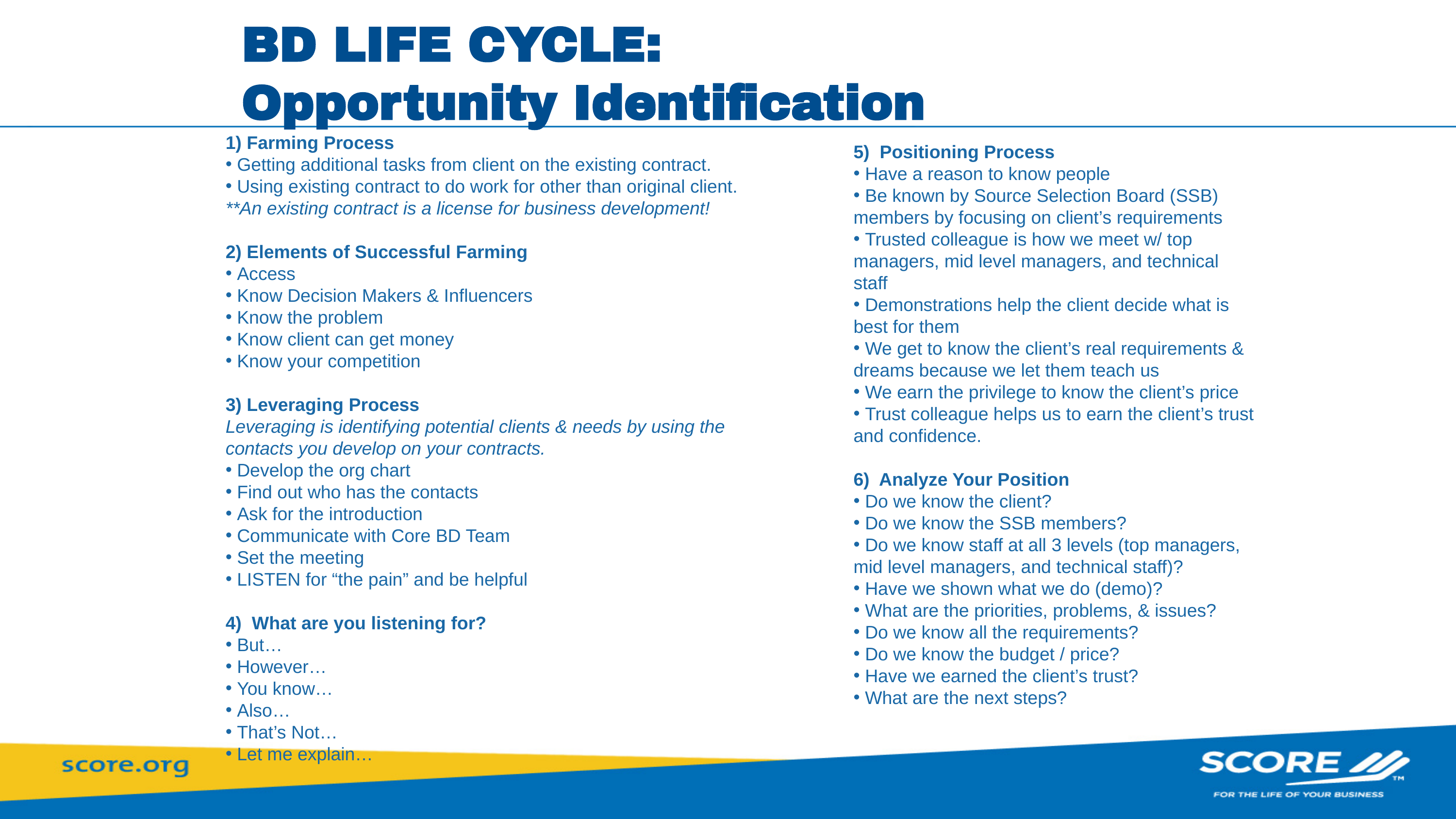

BD LIFE CYCLE:
Opportunity Identification
1) Farming Process
 Getting additional tasks from client on the existing contract.
 Using existing contract to do work for other than original client.
**An existing contract is a license for business development!

2) Elements of Successful Farming
 Access
 Know Decision Makers & Influencers
 Know the problem
 Know client can get money
 Know your competition

3) Leveraging Process
Leveraging is identifying potential clients & needs by using the contacts you develop on your contracts.
 Develop the org chart
 Find out who has the contacts
 Ask for the introduction
 Communicate with Core BD Team
 Set the meeting
 LISTEN for “the pain” and be helpful

4)  What are you listening for?
 But…
 However…
 You know…
 Also…
 That’s Not…
 Let me explain…

5)  Positioning Process
 Have a reason to know people
 Be known by Source Selection Board (SSB) members by focusing on client’s requirements
 Trusted colleague is how we meet w/ top managers, mid level managers, and technical staff
 Demonstrations help the client decide what is best for them
 We get to know the client’s real requirements & dreams because we let them teach us
 We earn the privilege to know the client’s price
 Trust colleague helps us to earn the client’s trust and confidence.

6)  Analyze Your Position
 Do we know the client?
 Do we know the SSB members?
 Do we know staff at all 3 levels (top managers, mid level managers, and technical staff)?
 Have we shown what we do (demo)?
 What are the priorities, problems, & issues?
 Do we know all the requirements?
 Do we know the budget / price?
 Have we earned the client’s trust?
 What are the next steps?